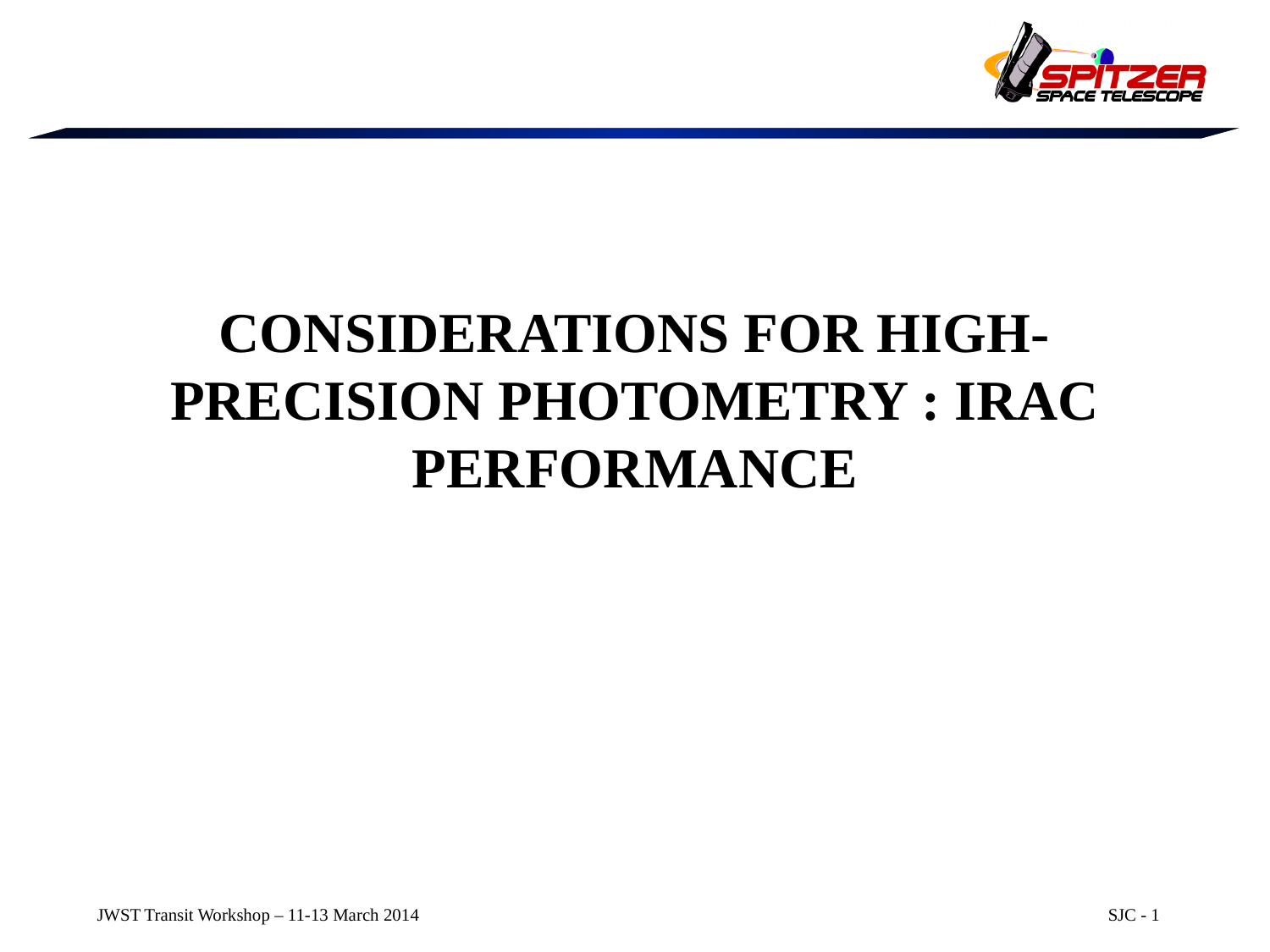

# Considerations For High-Precision Photometry : IRAC Performance